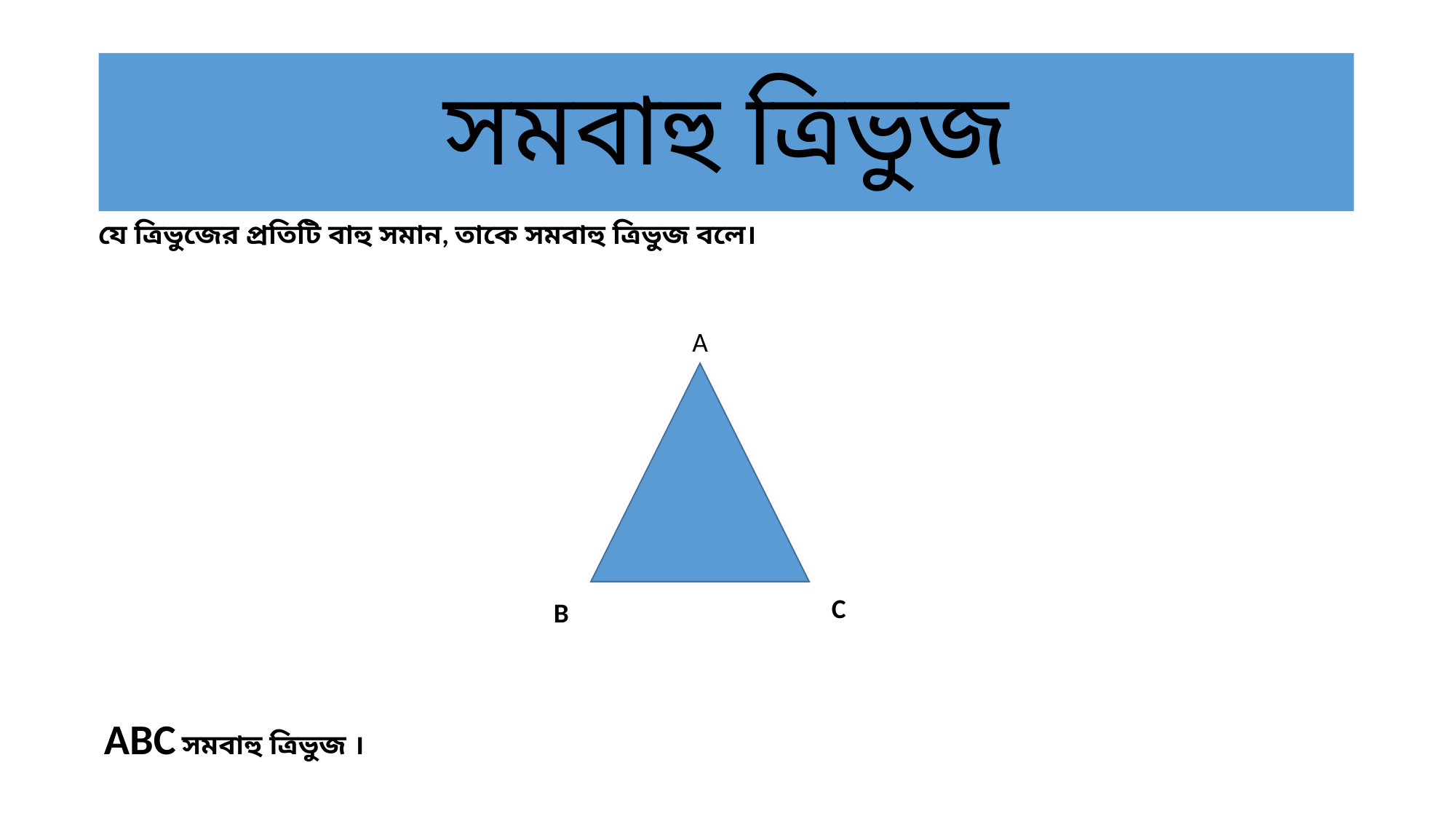

# সমবাহু ত্রিভুজ
| যে ত্রিভুজের প্রতিটি বাহু সমান, তাকে সমবাহু ত্রিভুজ বলে। |
| --- |
A

C
B
| ABC সমবাহু ত্রিভুজ । |
| --- |